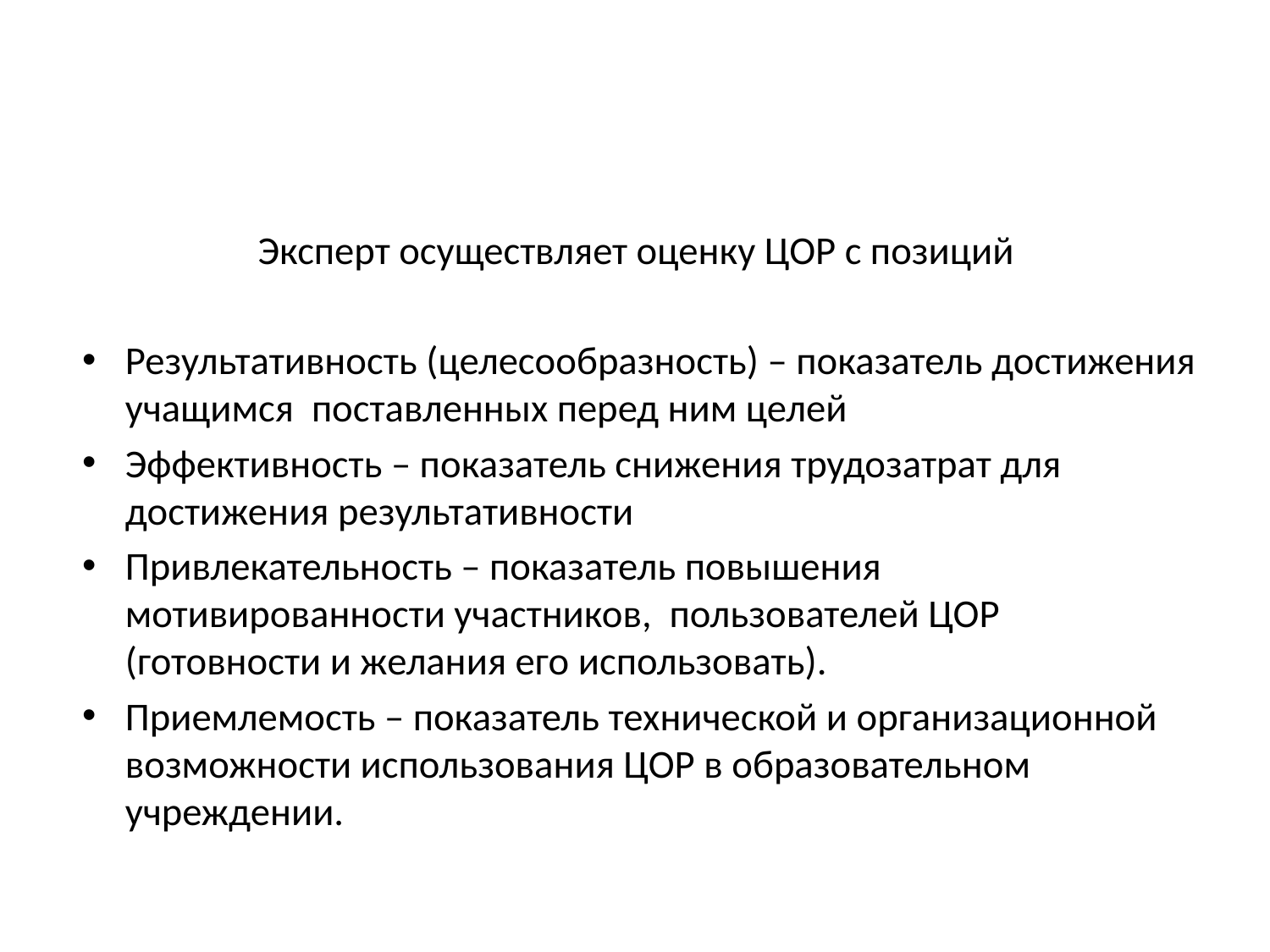

#
Эксперт осуществляет оценку ЦОР с позиций

Результативность (целесообразность) – показатель достижения учащимся  поставленных перед ним целей
Эффективность – показатель снижения трудозатрат для достижения результативности
Привлекательность – показатель повышения мотивированности участников,  пользователей ЦОР (готовности и желания его использовать).
Приемлемость – показатель технической и организационной возможности использования ЦОР в образовательном учреждении.